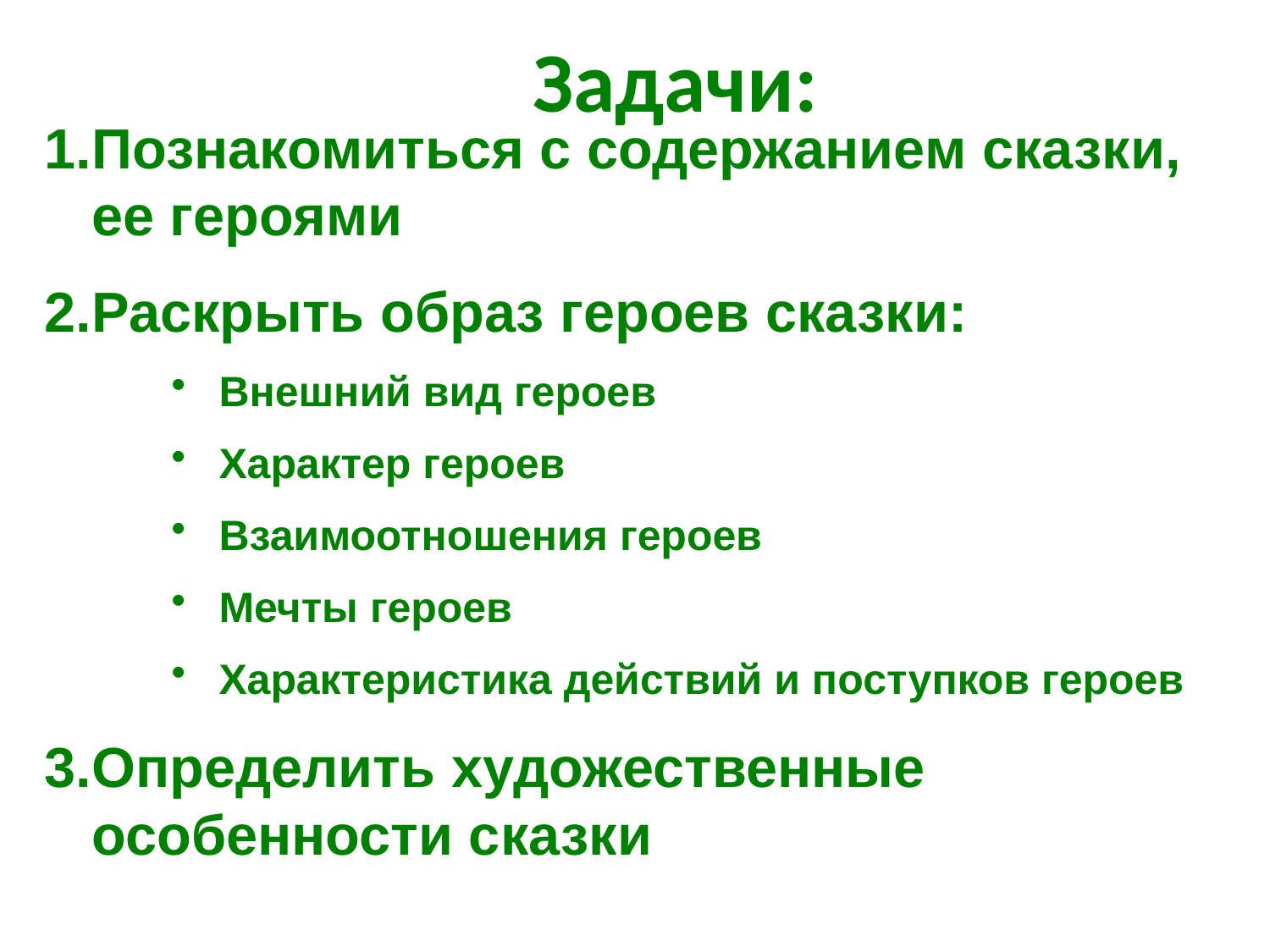

Задачи:
Познакомиться с содержанием сказки, ее героями
Раскрыть образ героев сказки:
Внешний вид героев
Характер героев
Взаимоотношения героев
Мечты героев
Характеристика действий и поступков героев
Определить художественные особенности сказки